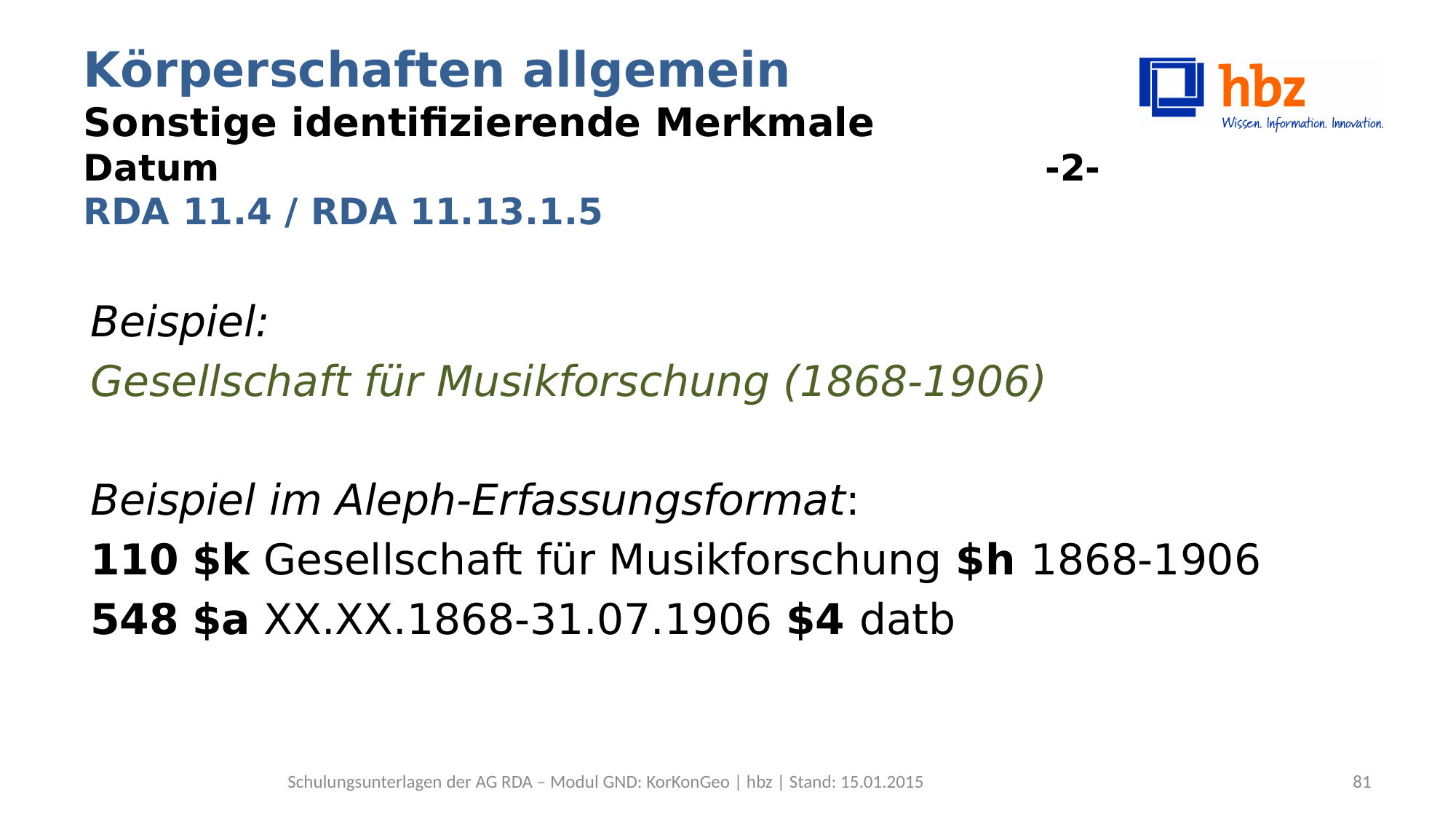

# Körperschaften allgemein Sonstige identifizierende Merkmale Datum                                                                 -2- RDA 11.4 / RDA 11.13.1.5
Beispiel:
Gesellschaft für Musikforschung (1868-1906)

Beispiel im Aleph-Erfassungsformat:
110 $k Gesellschaft für Musikforschung $h 1868-1906
548 $a XX.XX.1868-31.07.1906 $4 datb

Schulungsunterlagen der AG RDA – Modul GND: KorKonGeo | hbz | Stand: 15.01.2015
81